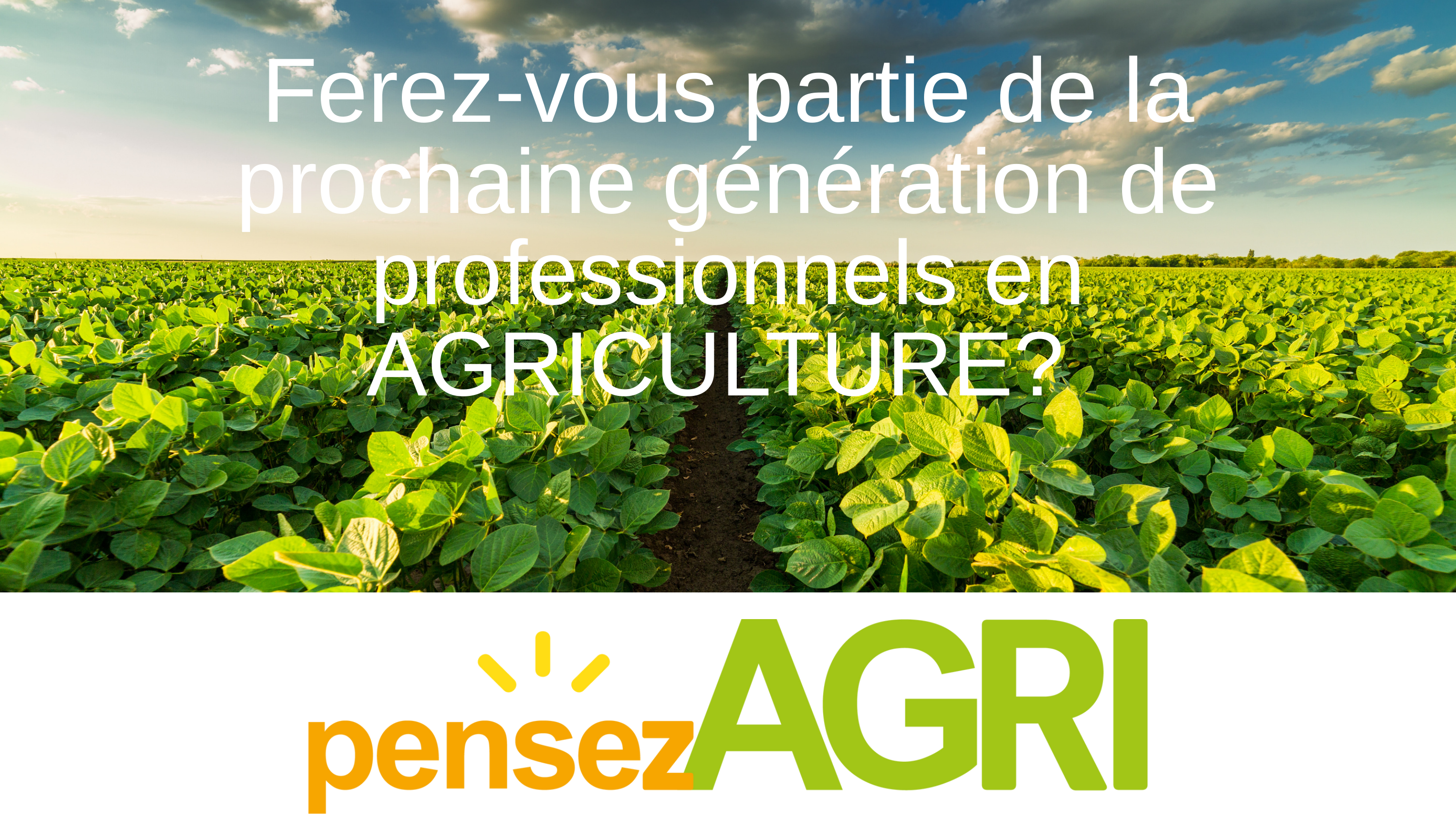

Ferez-vous partie de la prochaine génération de professionnels en AGRICULTURE?